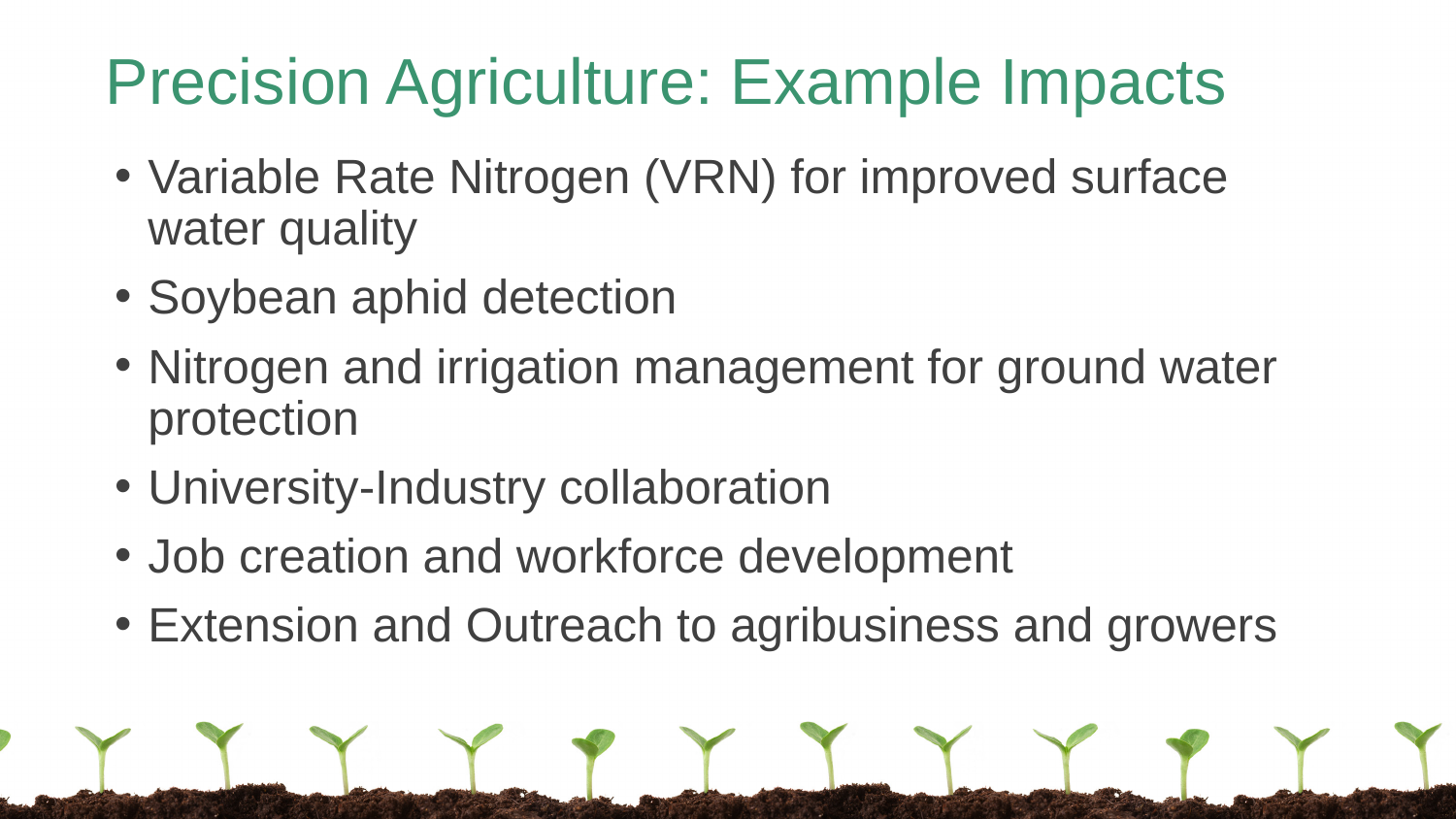

# Precision Agriculture: Example Impacts
Variable Rate Nitrogen (VRN) for improved surface water quality
Soybean aphid detection
Nitrogen and irrigation management for ground water protection
University-Industry collaboration
Job creation and workforce development
Extension and Outreach to agribusiness and growers